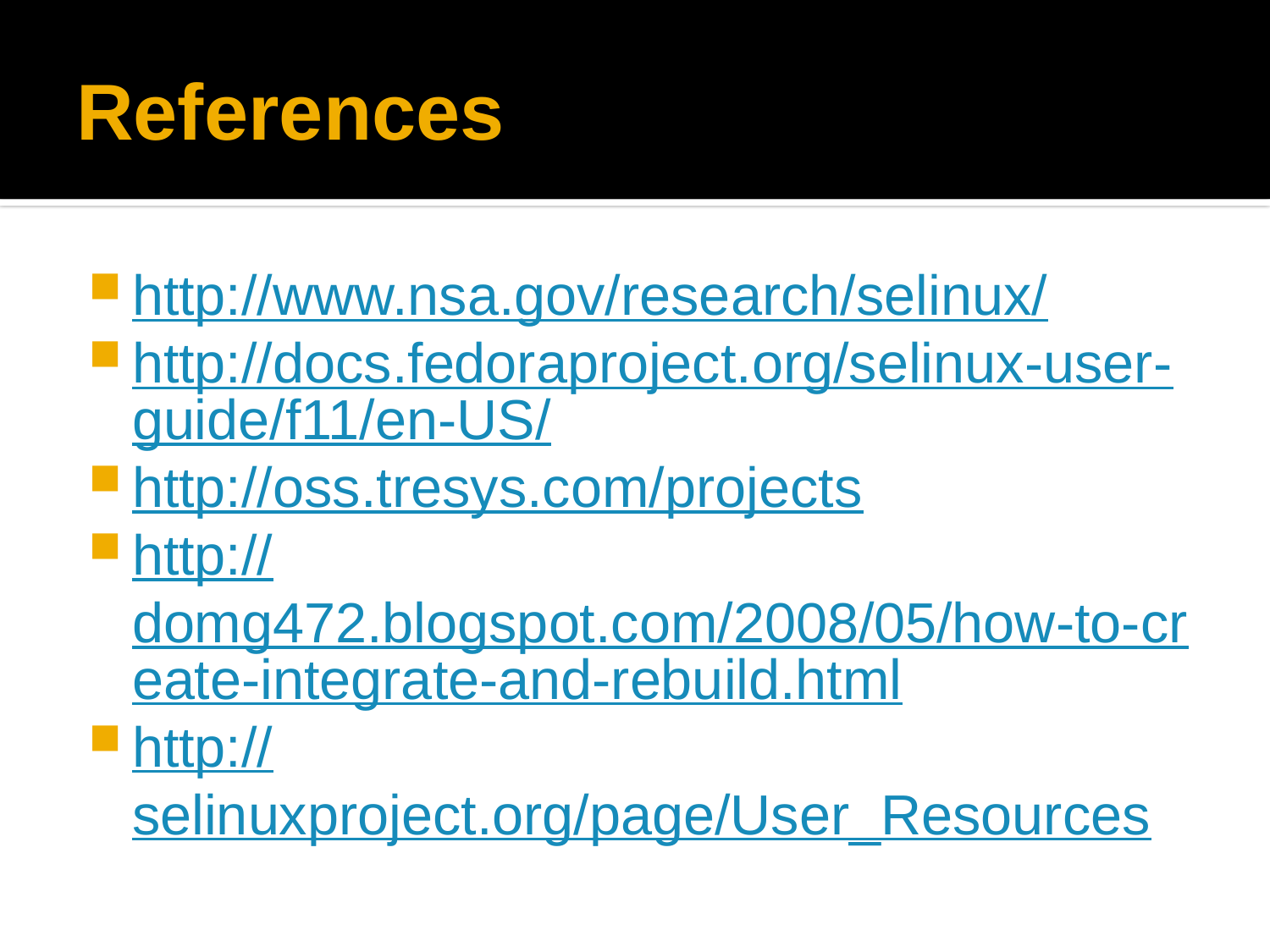

# References
http://www.nsa.gov/research/selinux/
http://docs.fedoraproject.org/selinux-user-guide/f11/en-US/
http://oss.tresys.com/projects
http://domg472.blogspot.com/2008/05/how-to-create-integrate-and-rebuild.html
http://selinuxproject.org/page/User_Resources